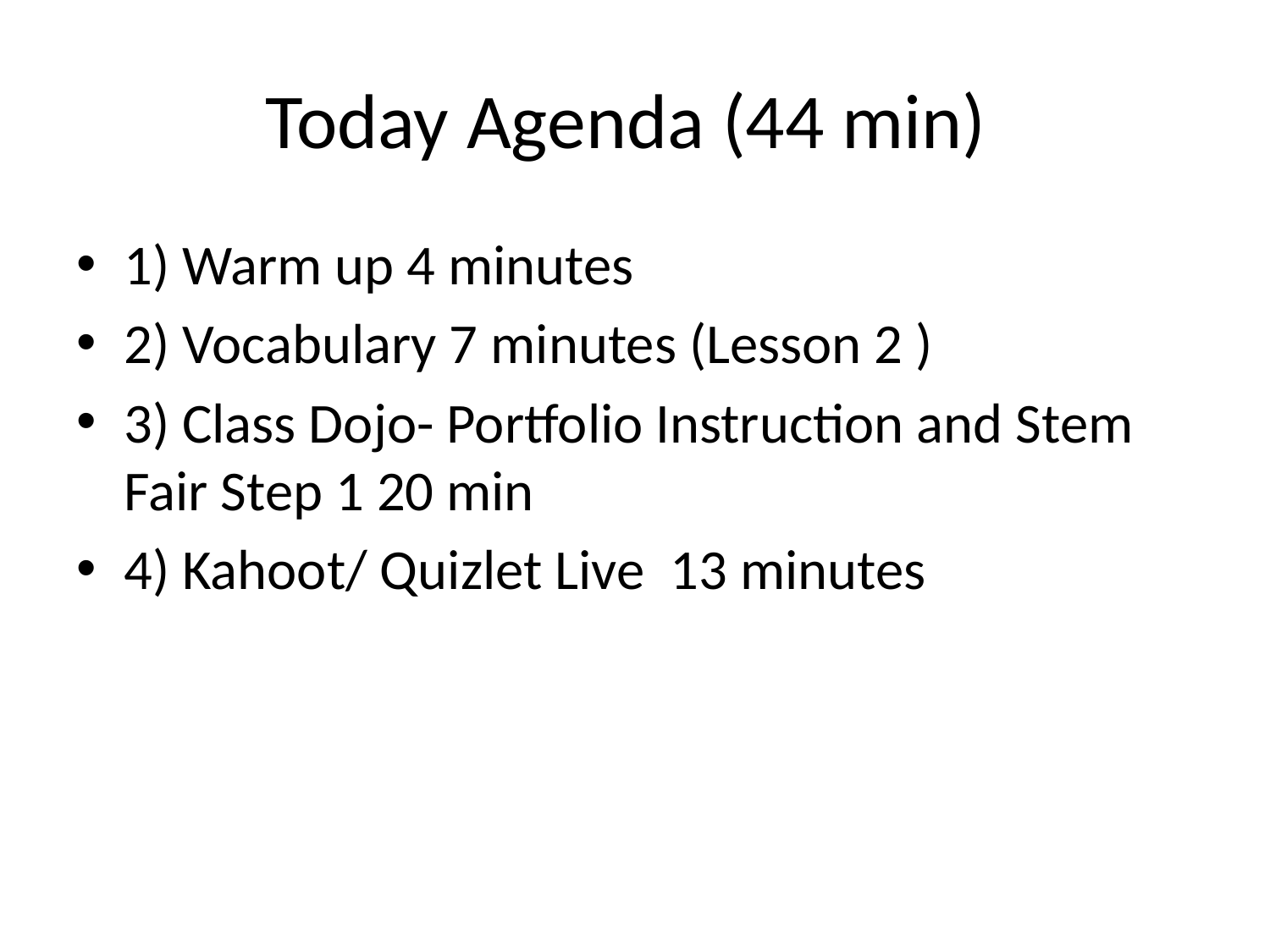

# Today Agenda (44 min)
1) Warm up 4 minutes
2) Vocabulary 7 minutes (Lesson 2 )
3) Class Dojo- Portfolio Instruction and Stem Fair Step 1 20 min
4) Kahoot/ Quizlet Live  13 minutes